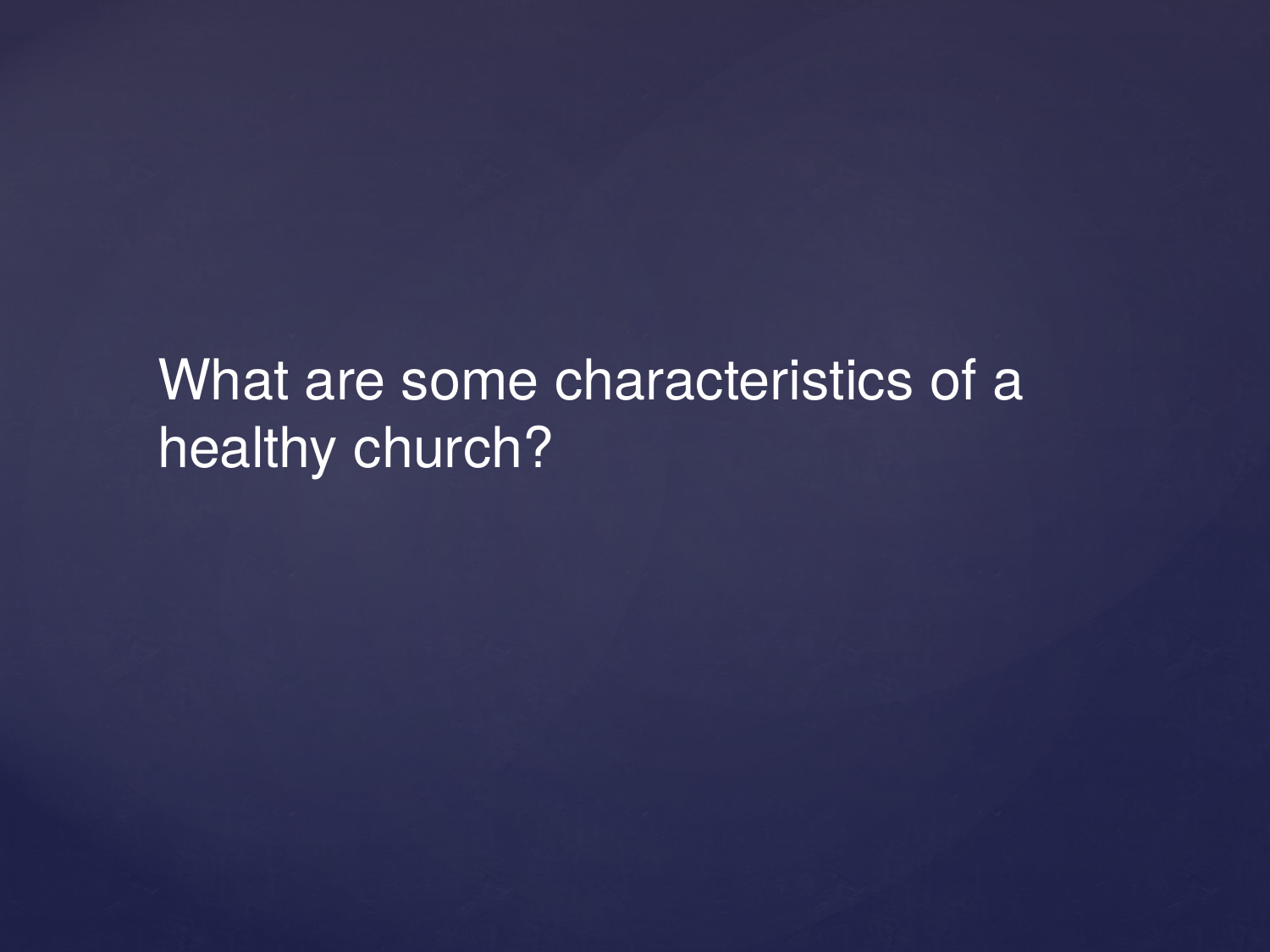

What are some characteristics of a healthy church?